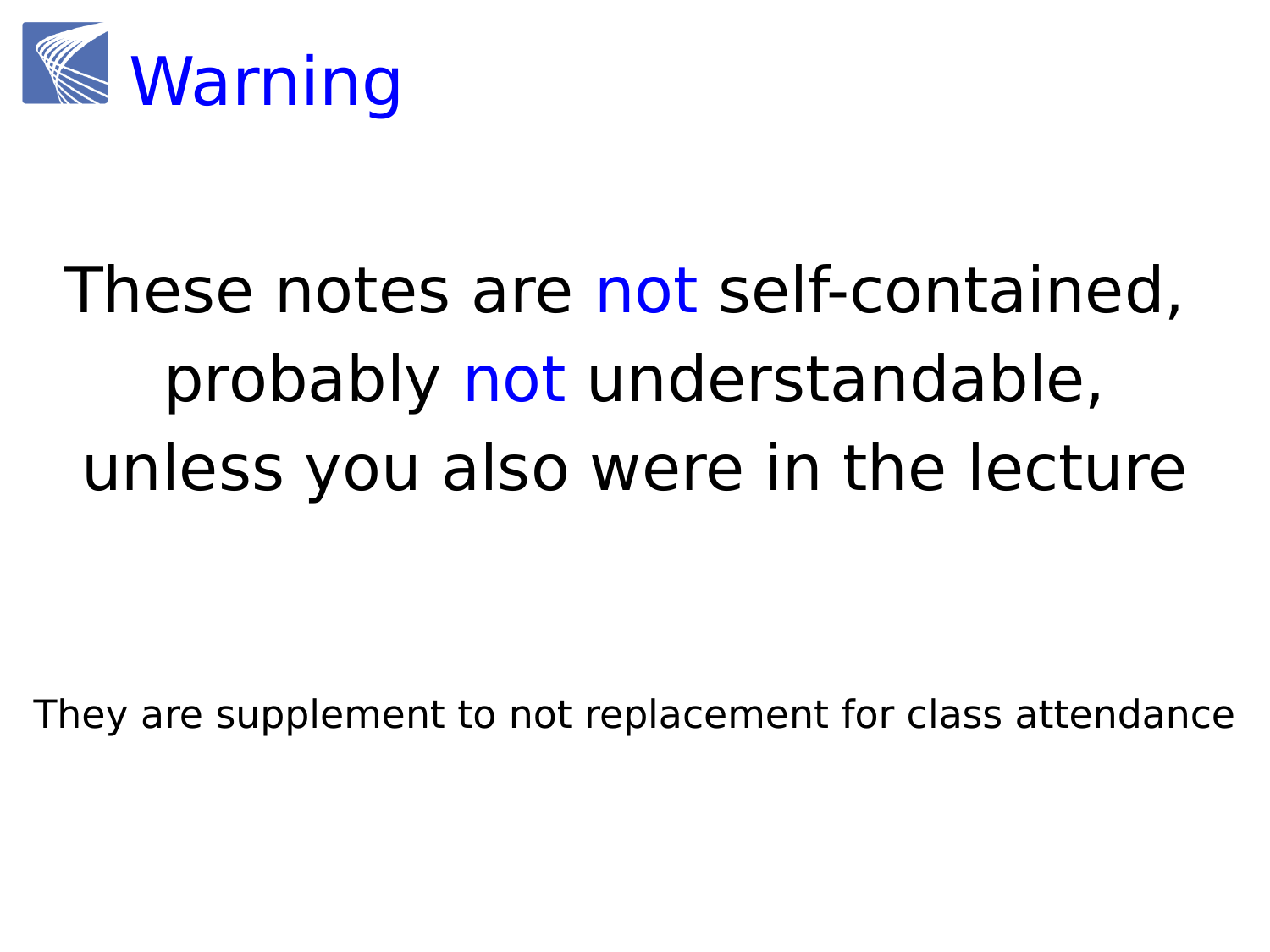

# Warning
These notes are not self-contained,
probably not understandable,
unless you also were in the lecture

They are supplement to not replacement for class attendance